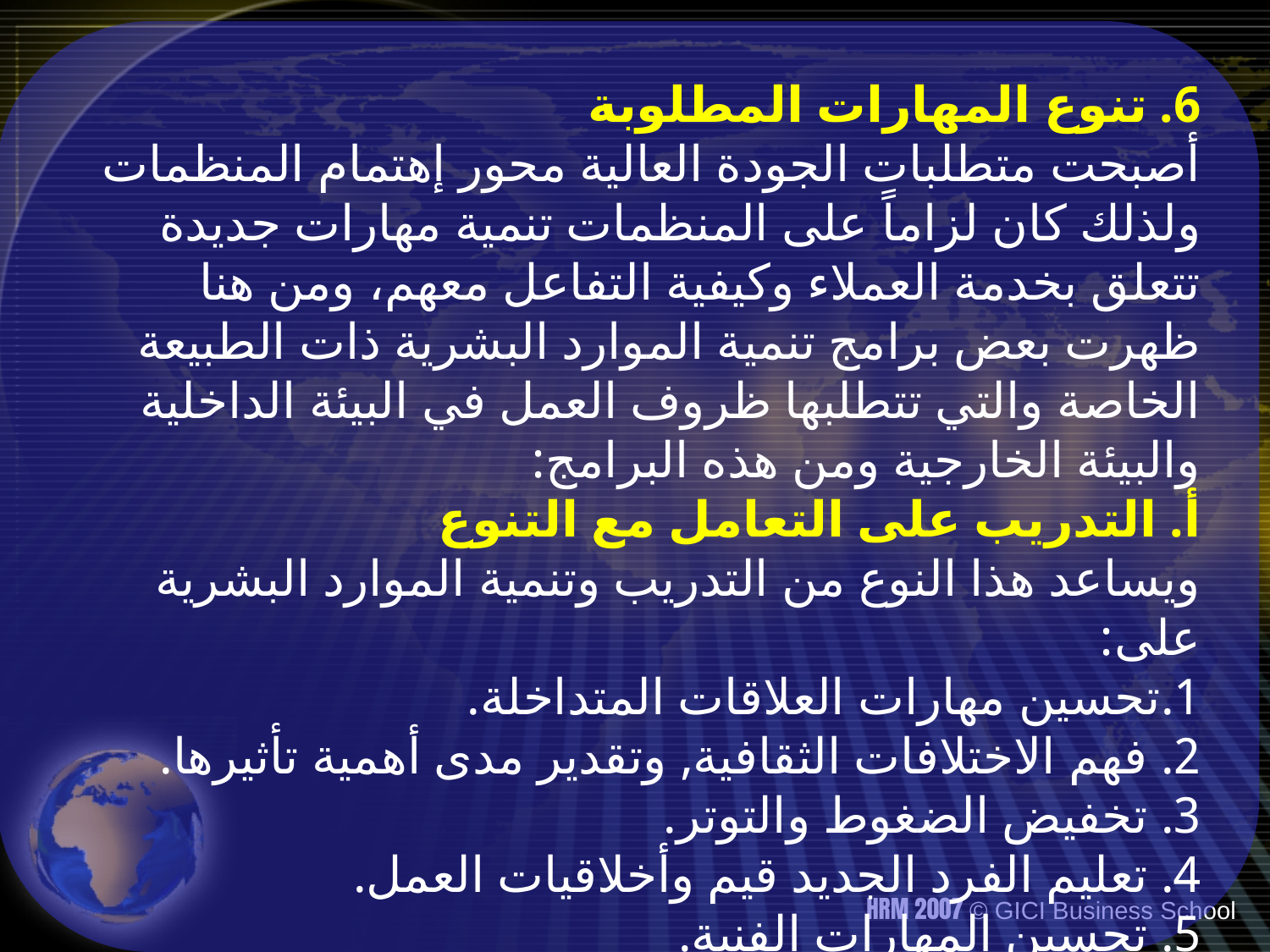

6. تنوع المهارات المطلوبة
أصبحت متطلبات الجودة العالية محور إهتمام المنظمات ولذلك كان لزاماً على المنظمات تنمية مهارات جديدة تتعلق بخدمة العملاء وكيفية التفاعل معهم، ومن هنا ظهرت بعض برامج تنمية الموارد البشرية ذات الطبيعة الخاصة والتي تتطلبها ظروف العمل في البيئة الداخلية والبيئة الخارجية ومن هذه البرامج:
أ. التدريب على التعامل مع التنوع
ويساعد هذا النوع من التدريب وتنمية الموارد البشرية على:
تحسين مهارات العلاقات المتداخلة.
 فهم الاختلافات الثقافية, وتقدير مدى أهمية تأثيرها.
 تخفيض الضغوط والتوتر.
 تعليم الفرد الجديد قيم وأخلاقيات العمل.
 تحسين المهارات الفنية.
 مساعدة الفرد على التكيف مع الثقافة التعليمية.